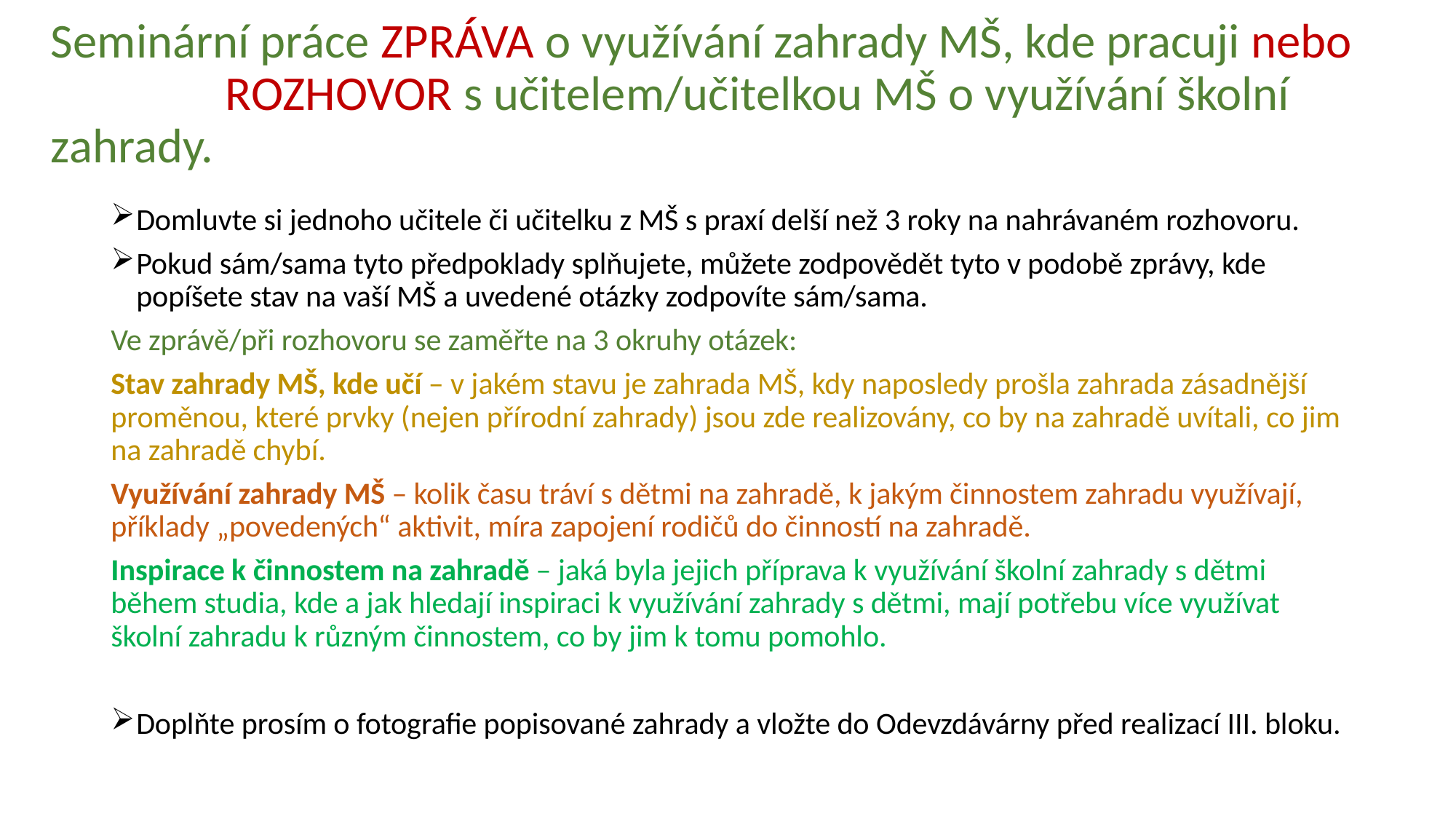

# Seminární práce ZPRÁVA o využívání zahrady MŠ, kde pracuji nebo ROZHOVOR s učitelem/učitelkou MŠ o využívání školní zahrady.
Domluvte si jednoho učitele či učitelku z MŠ s praxí delší než 3 roky na nahrávaném rozhovoru.
Pokud sám/sama tyto předpoklady splňujete, můžete zodpovědět tyto v podobě zprávy, kde popíšete stav na vaší MŠ a uvedené otázky zodpovíte sám/sama.
Ve zprávě/při rozhovoru se zaměřte na 3 okruhy otázek:
Stav zahrady MŠ, kde učí – v jakém stavu je zahrada MŠ, kdy naposledy prošla zahrada zásadnější proměnou, které prvky (nejen přírodní zahrady) jsou zde realizovány, co by na zahradě uvítali, co jim na zahradě chybí.
Využívání zahrady MŠ – kolik času tráví s dětmi na zahradě, k jakým činnostem zahradu využívají, příklady „povedených“ aktivit, míra zapojení rodičů do činností na zahradě.
Inspirace k činnostem na zahradě – jaká byla jejich příprava k využívání školní zahrady s dětmi během studia, kde a jak hledají inspiraci k využívání zahrady s dětmi, mají potřebu více využívat školní zahradu k různým činnostem, co by jim k tomu pomohlo.

Doplňte prosím o fotografie popisované zahrady a vložte do Odevzdávárny před realizací III. bloku.